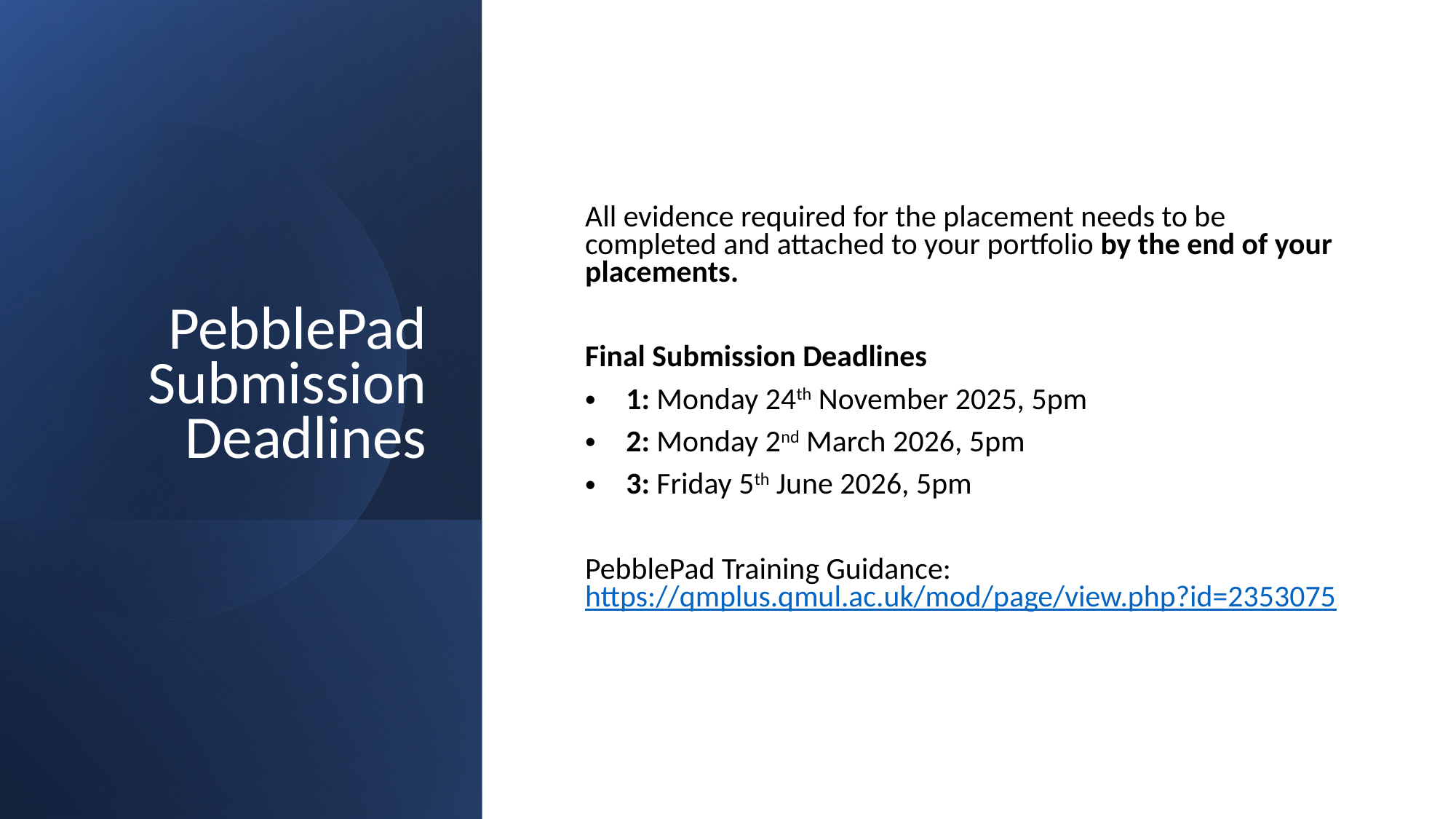

# PebblePad Submission Deadlines
All evidence required for the placement needs to be completed and attached to your portfolio by the end of your placements.

Final Submission Deadlines
1: Monday 24th November 2025, 5pm
2: Monday 2nd March 2026, 5pm
3: Friday 5th June 2026, 5pm

PebblePad Training Guidance: https://qmplus.qmul.ac.uk/mod/page/view.php?id=2353075